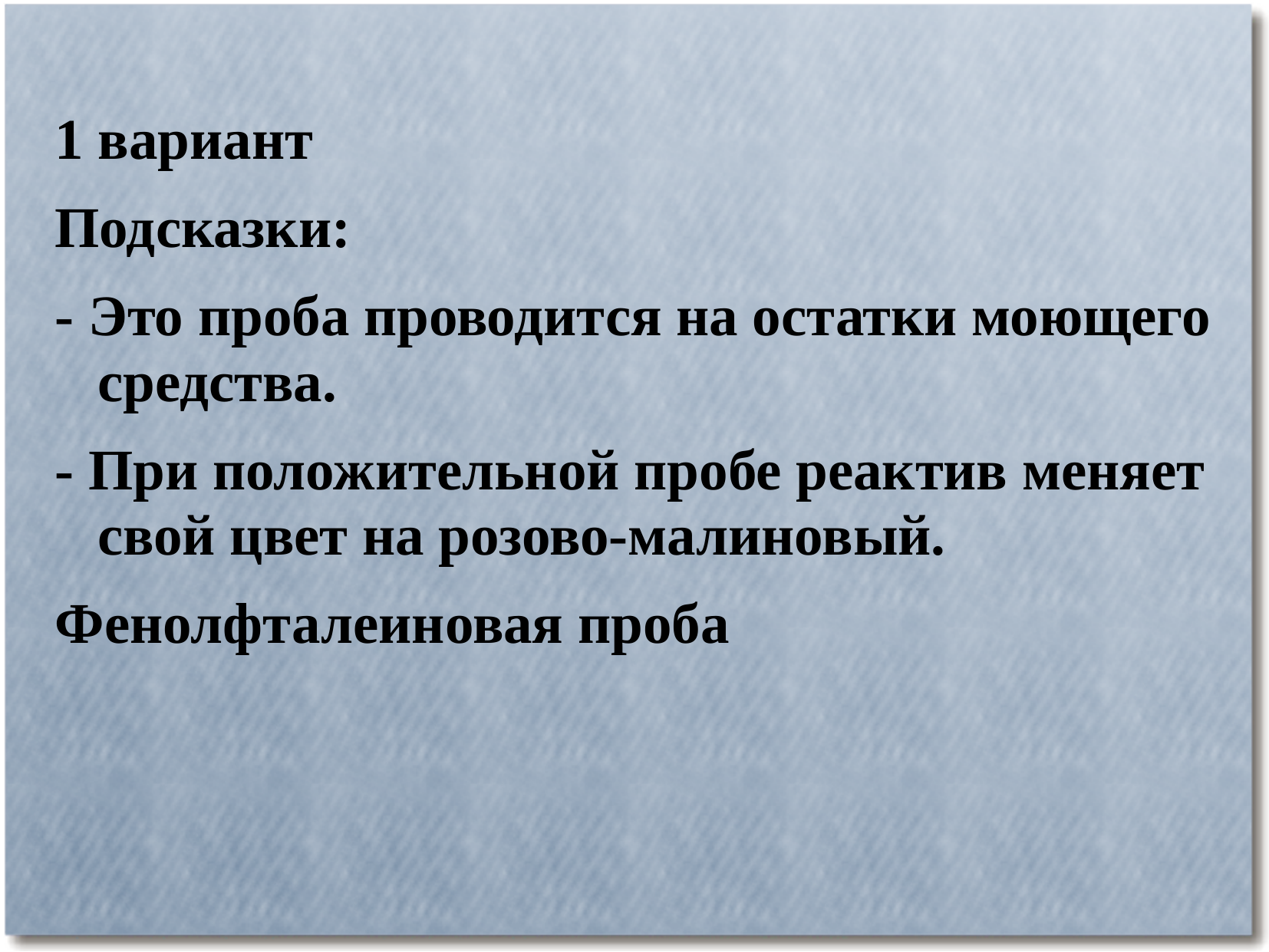

1 вариант
Подсказки:
- Это проба проводится на остатки моющего средства.
- При положительной пробе реактив меняет свой цвет на розово-малиновый.
Фенолфталеиновая проба